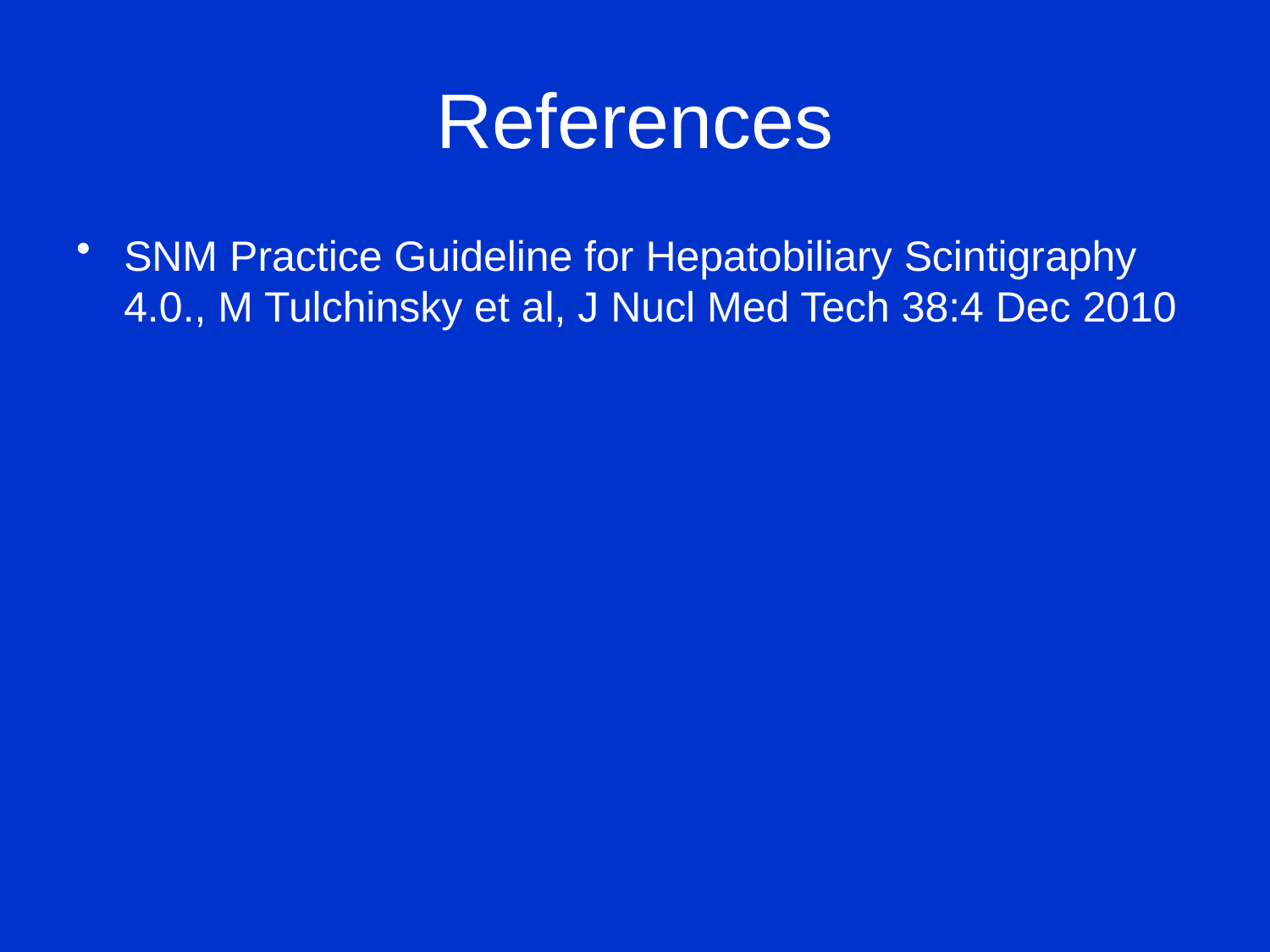

# References
SNM Practice Guideline for Hepatobiliary Scintigraphy 4.0., M Tulchinsky et al, J Nucl Med Tech 38:4 Dec 2010